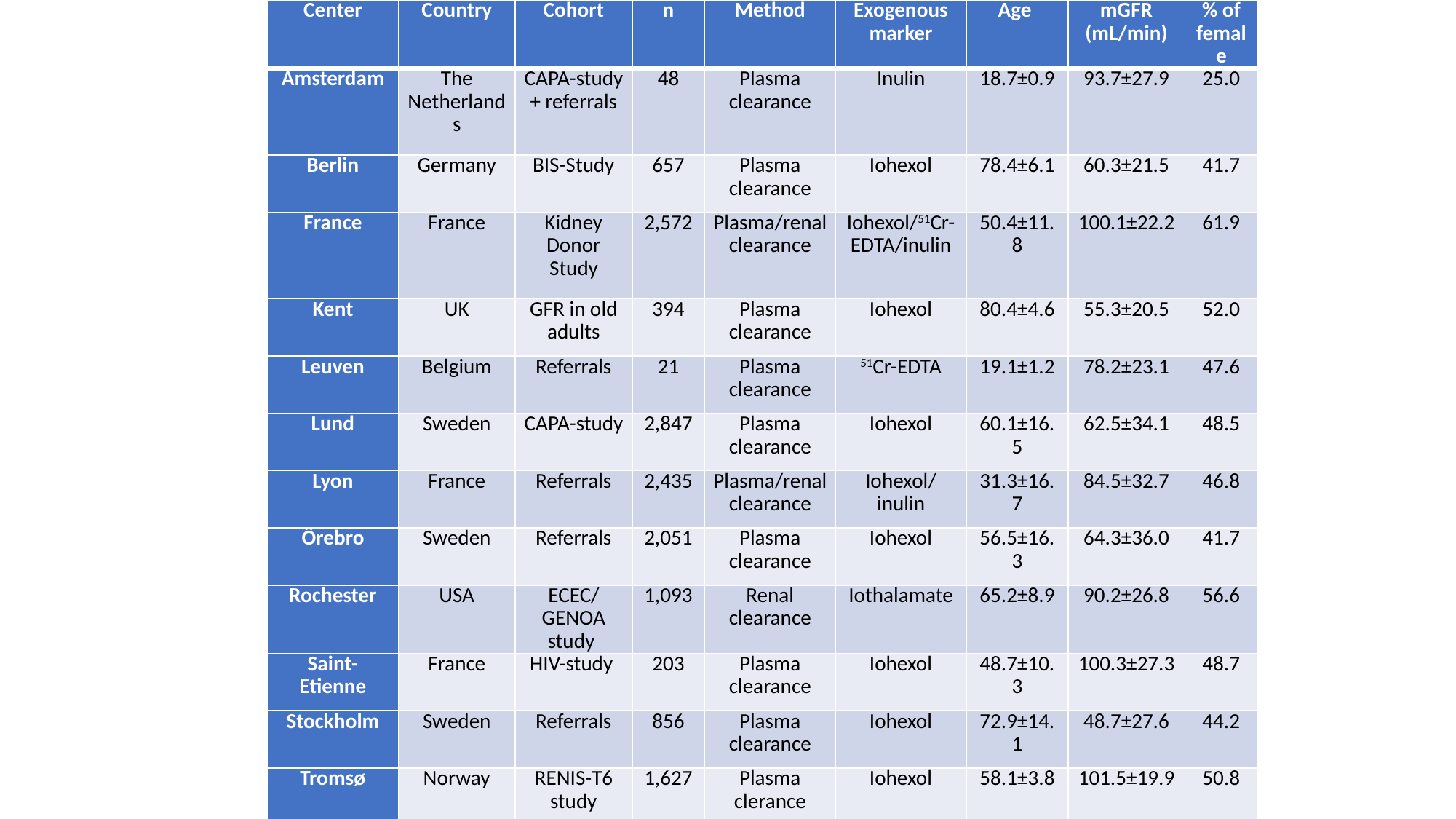

| Center | Country | Cohort | n | Method | Exogenous marker | Age | mGFR (mL/min) | % of female |
| --- | --- | --- | --- | --- | --- | --- | --- | --- |
| Amsterdam | The Netherlands | CAPA-study + referrals | 48 | Plasma clearance | Inulin | 18.7±0.9 | 93.7±27.9 | 25.0 |
| Berlin | Germany | BIS-Study | 657 | Plasma clearance | Iohexol | 78.4±6.1 | 60.3±21.5 | 41.7 |
| France | France | Kidney Donor Study | 2,572 | Plasma/renal clearance | Iohexol/51Cr-EDTA/inulin | 50.4±11.8 | 100.1±22.2 | 61.9 |
| Kent | UK | GFR in old adults | 394 | Plasma clearance | Iohexol | 80.4±4.6 | 55.3±20.5 | 52.0 |
| Leuven | Belgium | Referrals | 21 | Plasma clearance | 51Cr-EDTA | 19.1±1.2 | 78.2±23.1 | 47.6 |
| Lund | Sweden | CAPA-study | 2,847 | Plasma clearance | Iohexol | 60.1±16.5 | 62.5±34.1 | 48.5 |
| Lyon | France | Referrals | 2,435 | Plasma/renal clearance | Iohexol/inulin | 31.3±16.7 | 84.5±32.7 | 46.8 |
| Örebro | Sweden | Referrals | 2,051 | Plasma clearance | Iohexol | 56.5±16.3 | 64.3±36.0 | 41.7 |
| Rochester | USA | ECEC/GENOA study | 1,093 | Renal clearance | Iothalamate | 65.2±8.9 | 90.2±26.8 | 56.6 |
| Saint-Etienne | France | HIV-study | 203 | Plasma clearance | Iohexol | 48.7±10.3 | 100.3±27.3 | 48.7 |
| Stockholm | Sweden | Referrals | 856 | Plasma clearance | Iohexol | 72.9±14.1 | 48.7±27.6 | 44.2 |
| Tromsø | Norway | RENIS-T6 study | 1,627 | Plasma clerance | Iohexol | 58.1±3.8 | 101.5±19.9 | 50.8 |